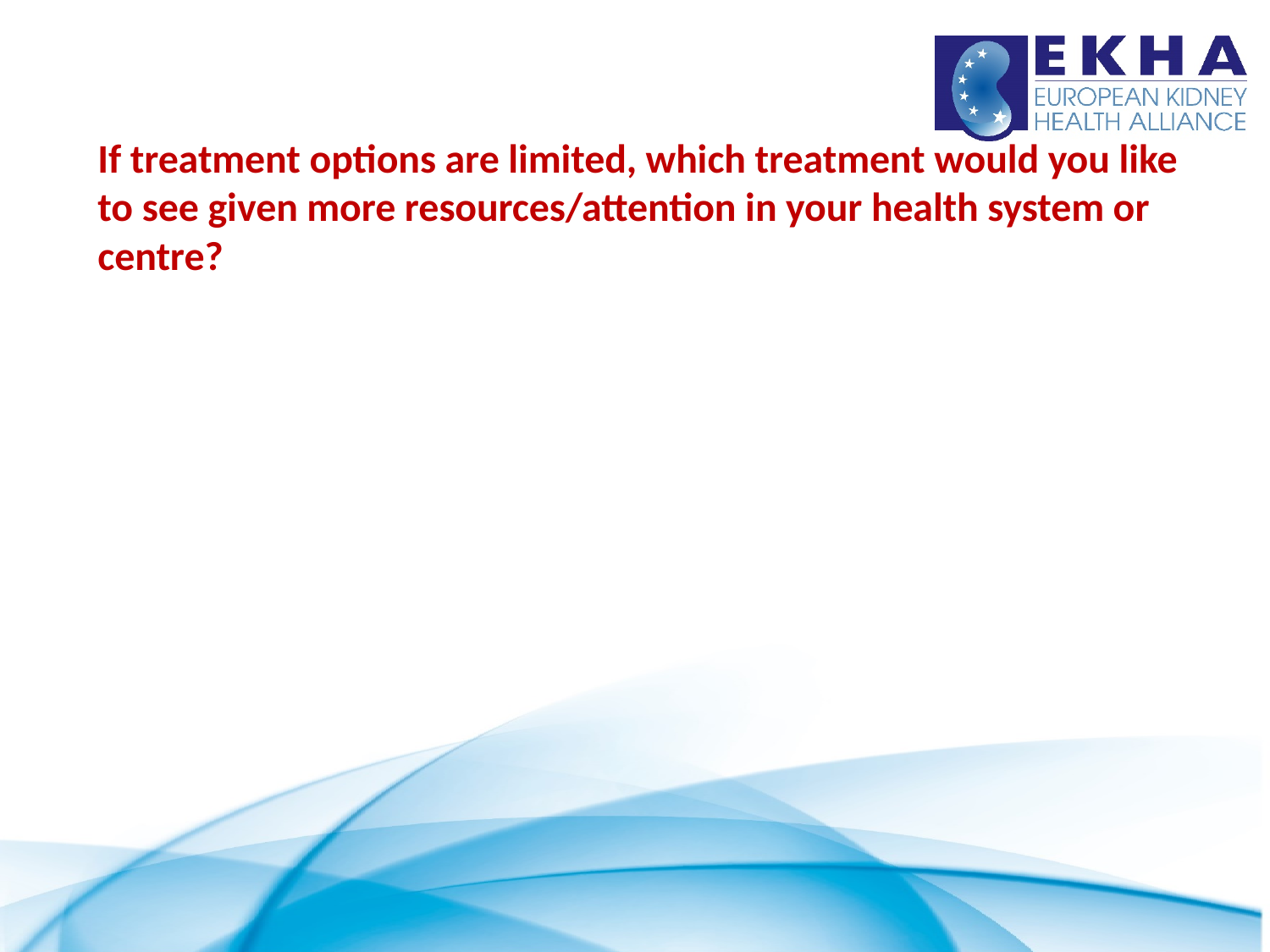

# If treatment options are limited, which treatment would you like to see given more resources/attention in your health system or centre?